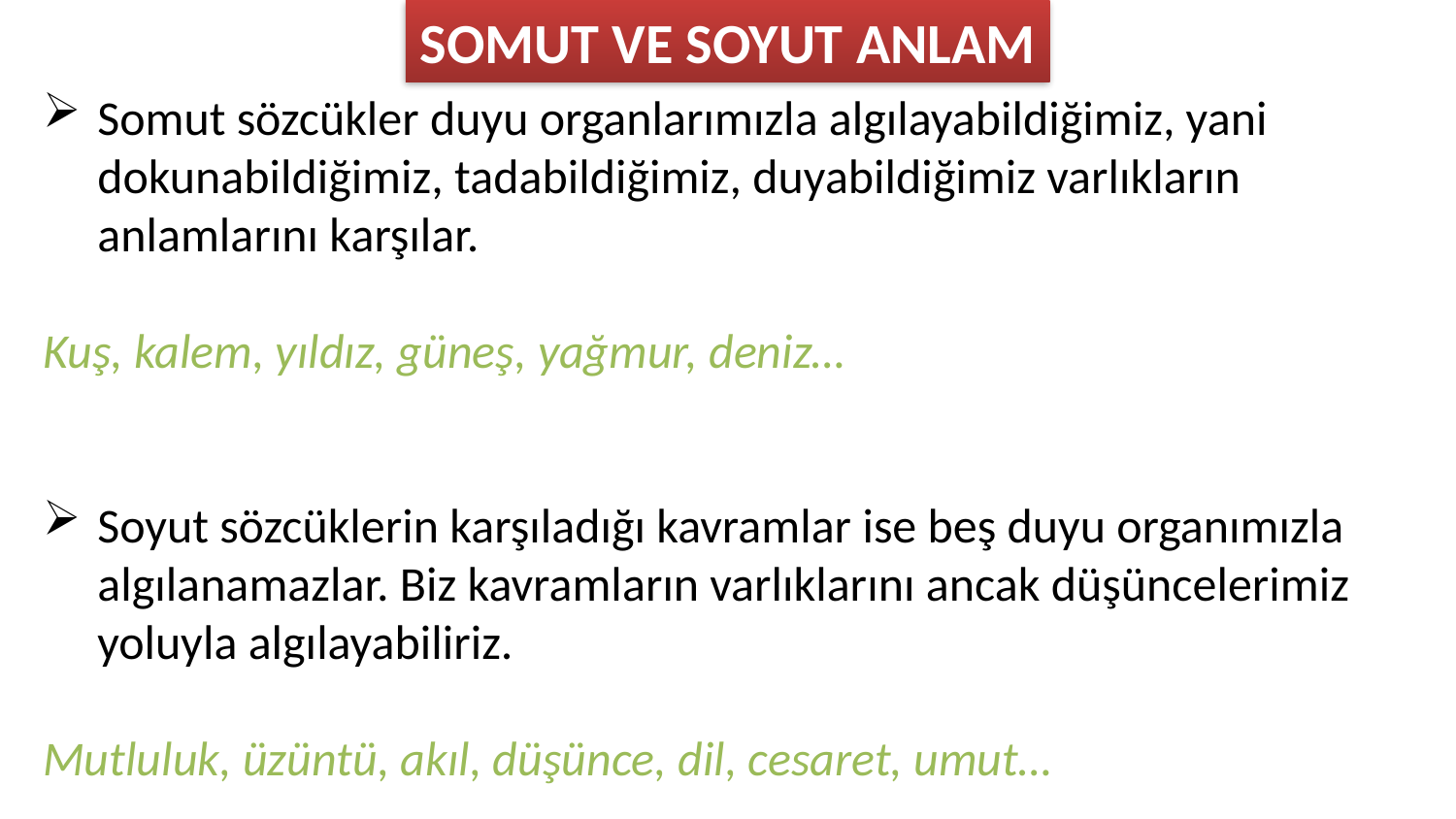

SOMUT VE SOYUT ANLAM
Somut sözcükler duyu organlarımızla algılayabildiğimiz, yani dokunabildiğimiz, tadabildiğimiz, duyabildiğimiz varlıkların anlamlarını karşılar.

Kuş, kalem, yıldız, güneş, yağmur, deniz…

Soyut sözcüklerin karşıladığı kavramlar ise beş duyu organımızla algılanamazlar. Biz kavramların varlıklarını ancak düşüncelerimiz yoluyla algılayabiliriz.

Mutluluk, üzüntü, akıl, düşünce, dil, cesaret, umut…